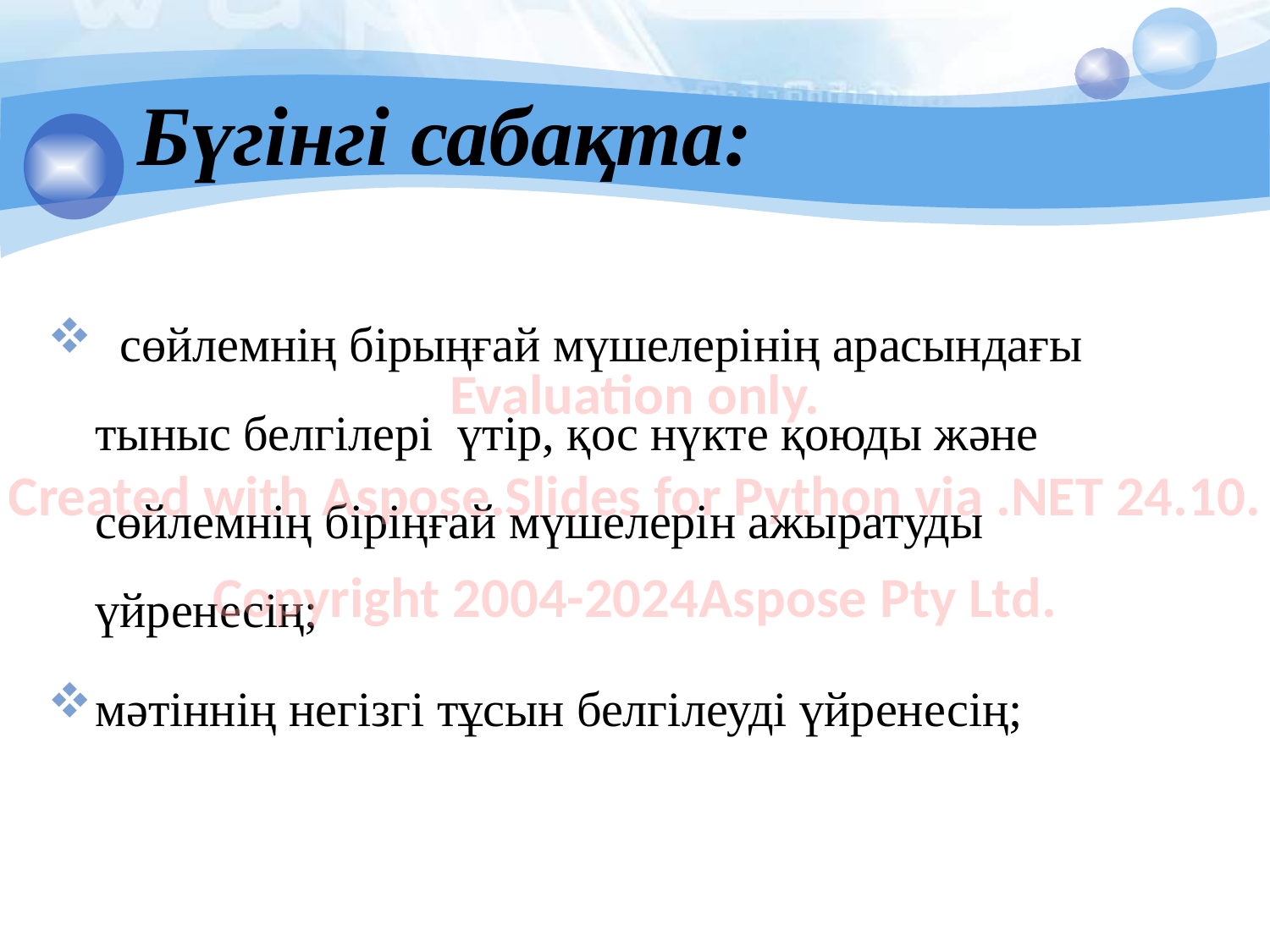

Бүгінгі сабақта:

  сөйлемнің бірыңғай мүшелерінің арасындағы тыныс белгілері  үтір, қос нүкте қоюды және  сөйлемнің біріңғай мүшелерін ажыратуды үйренесің;
мәтіннің негізгі тұсын белгілеуді үйренесің;

Evaluation only.
Created with Aspose.Slides for Python via .NET 24.10.
Copyright 2004-2024Aspose Pty Ltd.